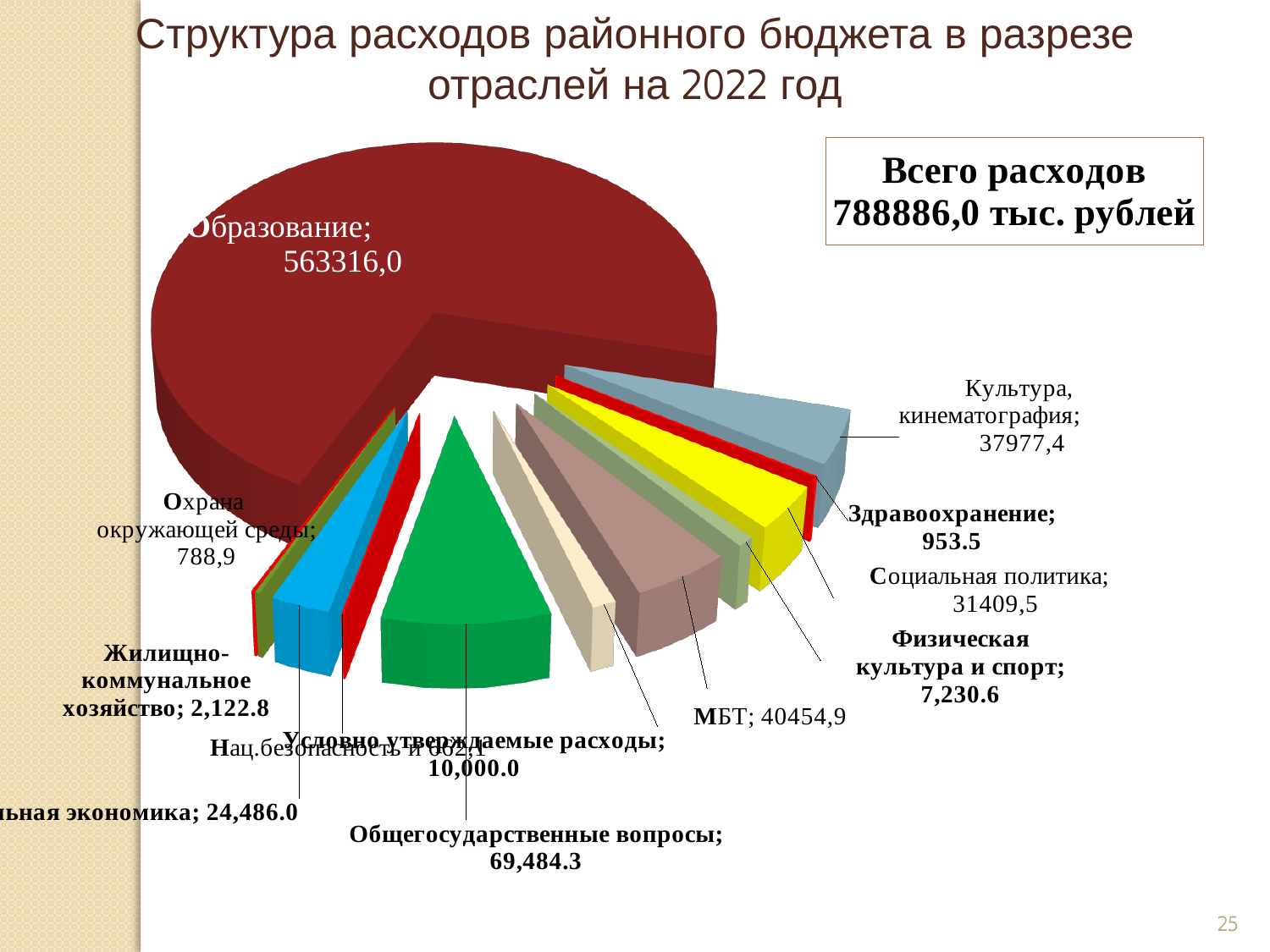

Структура расходов районного бюджета в разрезе отраслей на 2022 год

[unsupported chart]

25